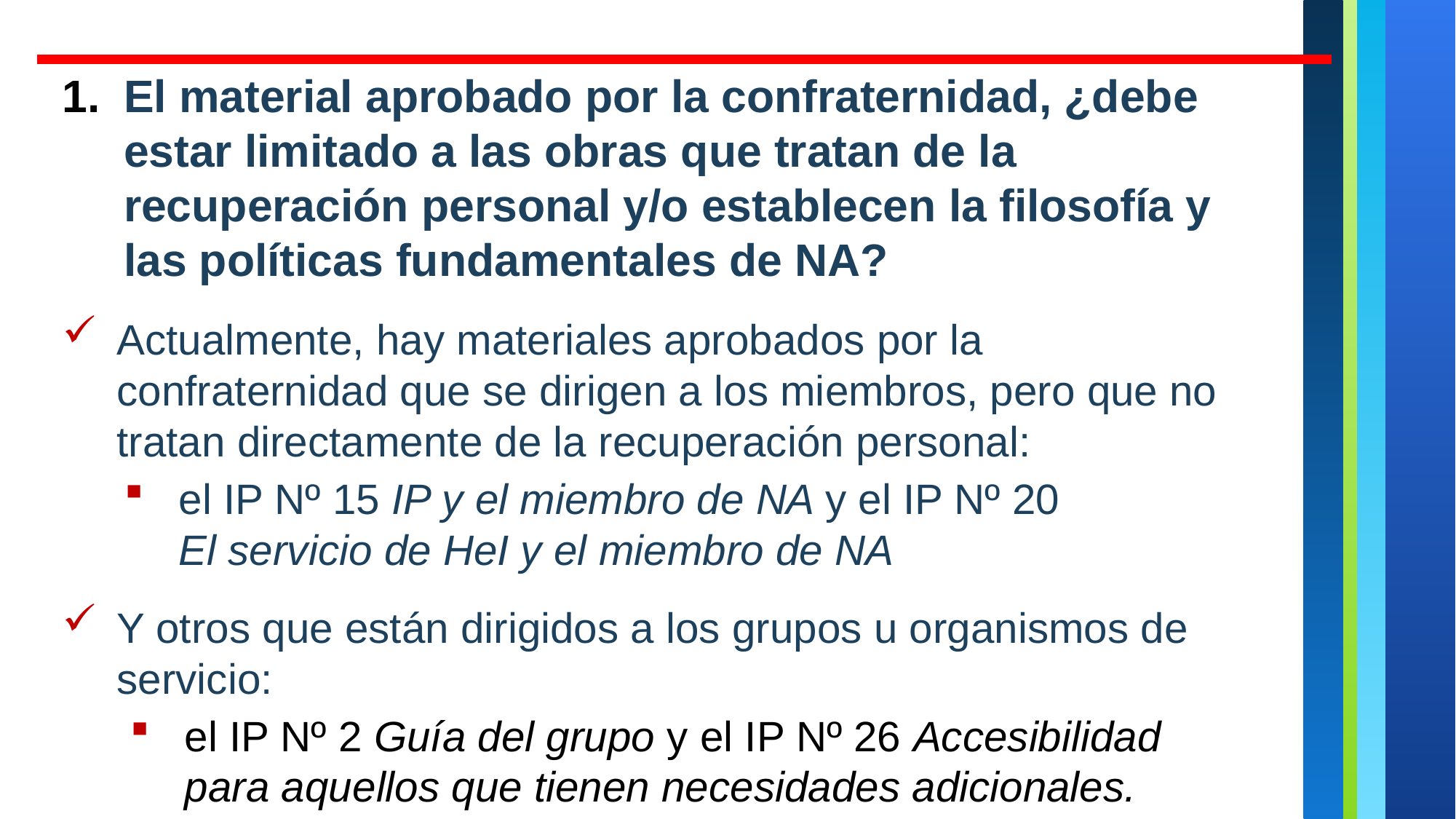

El material aprobado por la confraternidad, ¿debe estar limitado a las obras que tratan de la recuperación personal y/o establecen la filosofía y las políticas fundamentales de NA?
Actualmente, hay materiales aprobados por la confraternidad que se dirigen a los miembros, pero que no tratan directamente de la recuperación personal:
el IP Nº 15 IP y el miembro de NA y el IP Nº 20             El servicio de HeI y el miembro de NA
Y otros que están dirigidos a los grupos u organismos de servicio:
el IP Nº 2 Guía del grupo y el IP Nº 26 Accesibilidad para aquellos que tienen necesidades adicionales.